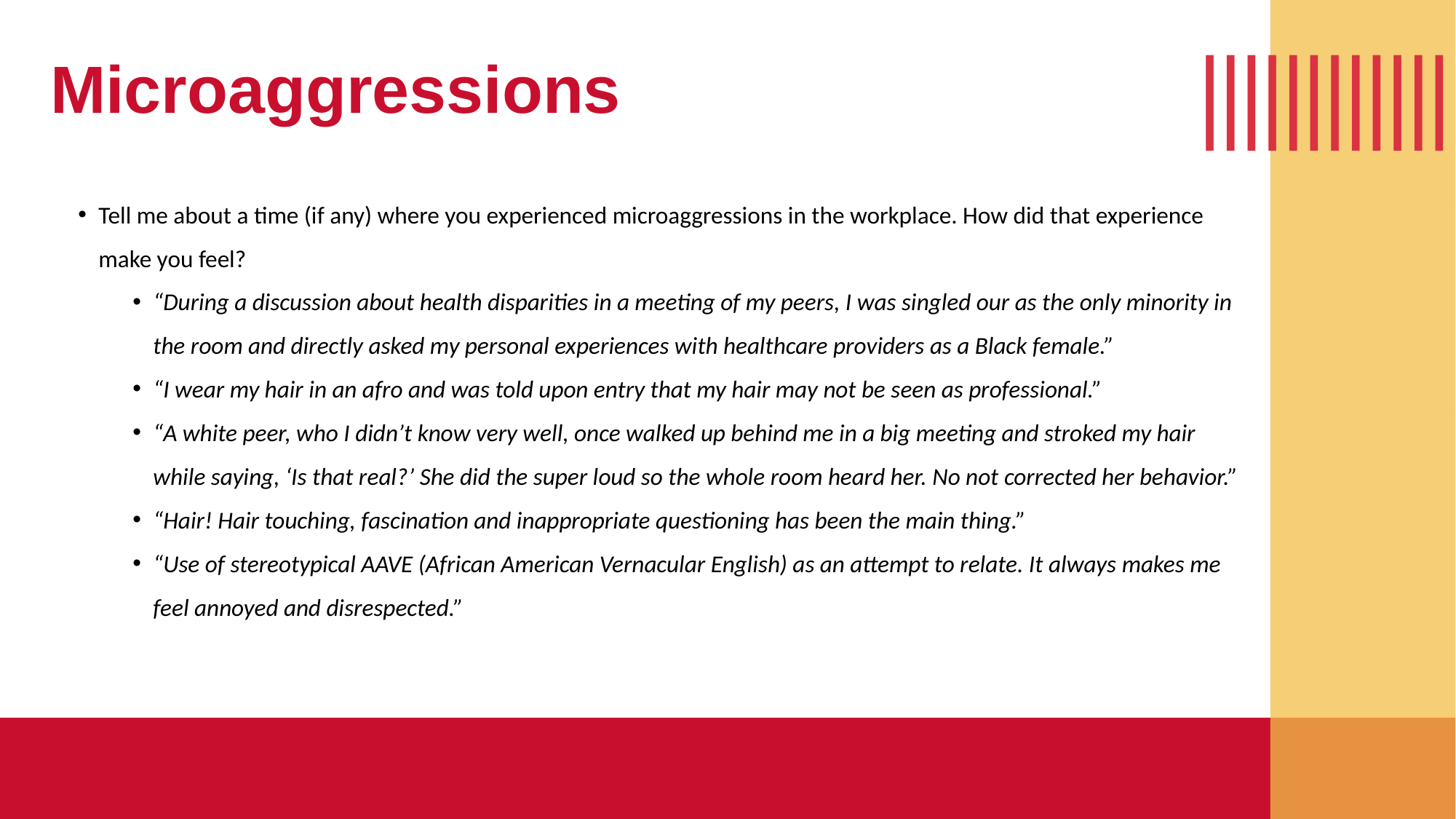

Microaggressions
Tell me about a time (if any) where you experienced microaggressions in the workplace. How did that experience make you feel?
“During a discussion about health disparities in a meeting of my peers, I was singled our as the only minority in the room and directly asked my personal experiences with healthcare providers as a Black female.”
“I wear my hair in an afro and was told upon entry that my hair may not be seen as professional.”
“A white peer, who I didn’t know very well, once walked up behind me in a big meeting and stroked my hair while saying, ‘Is that real?’ She did the super loud so the whole room heard her. No not corrected her behavior.”
“Hair! Hair touching, fascination and inappropriate questioning has been the main thing.”
“Use of stereotypical AAVE (African American Vernacular English) as an attempt to relate. It always makes me feel annoyed and disrespected.”